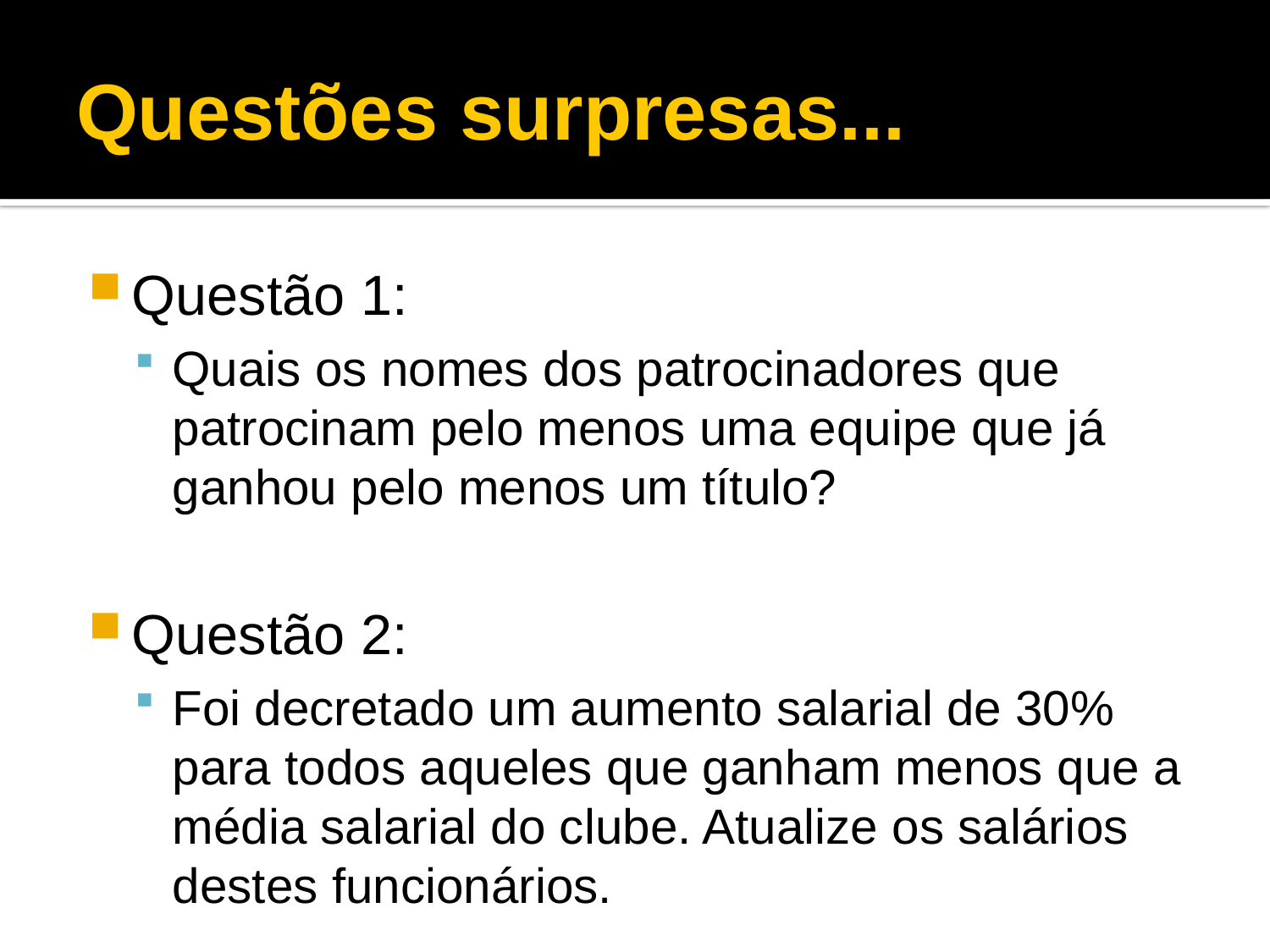

# Questões surpresas...
Questão 1:
Quais os nomes dos patrocinadores que patrocinam pelo menos uma equipe que já ganhou pelo menos um título?

Questão 2:
Foi decretado um aumento salarial de 30% para todos aqueles que ganham menos que a média salarial do clube. Atualize os salários destes funcionários.